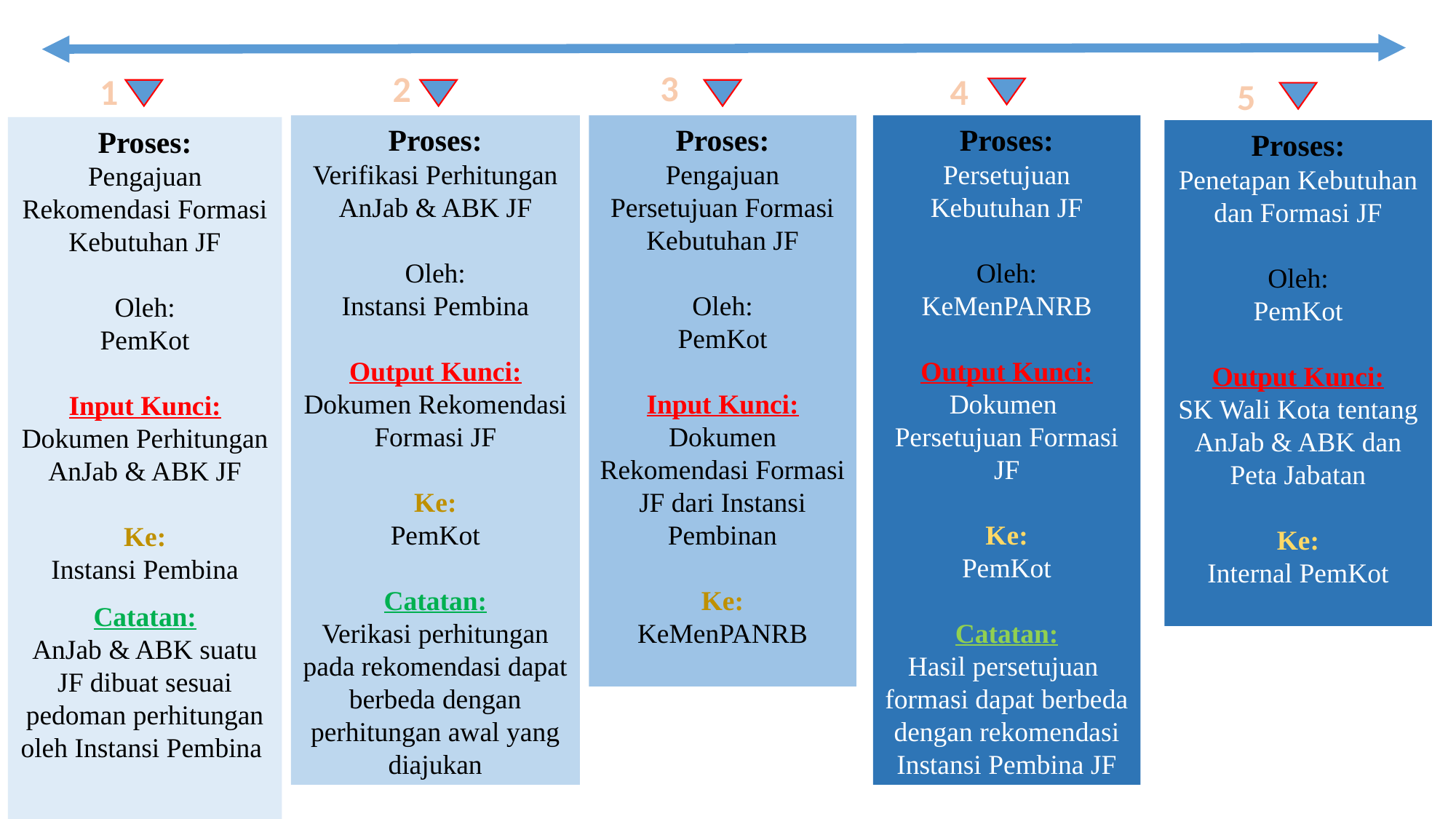

3
2
1
4
5

Proses:
Verifikasi Perhitungan AnJab & ABK JF

Oleh:
Instansi Pembina

Output Kunci:
Dokumen Rekomendasi Formasi JF

Ke:
PemKot

Catatan:
Verikasi perhitungan pada rekomendasi dapat berbeda dengan perhitungan awal yang diajukan
Proses:
Pengajuan Persetujuan Formasi Kebutuhan JF

Oleh:
PemKot

Input Kunci:
Dokumen Rekomendasi Formasi JF dari Instansi Pembinan

Ke:
KeMenPANRB

Proses:
Persetujuan Kebutuhan JF

Oleh:
KeMenPANRB

Output Kunci:
Dokumen  Persetujuan Formasi JF

Ke:
PemKot

Catatan:
Hasil persetujuan  formasi dapat berbeda dengan rekomendasi Instansi Pembina JF
Proses:
Pengajuan Rekomendasi Formasi Kebutuhan JF

Oleh:
PemKot

Input Kunci:
Dokumen Perhitungan AnJab & ABK JF

Ke:
Instansi Pembina

Catatan:
AnJab & ABK suatu JF dibuat sesuai pedoman perhitungan oleh Instansi Pembina

Proses:
Penetapan Kebutuhan dan Formasi JF

Oleh:
PemKot

Output Kunci:
SK Wali Kota tentang AnJab & ABK dan Peta Jabatan

Ke:
Internal PemKot